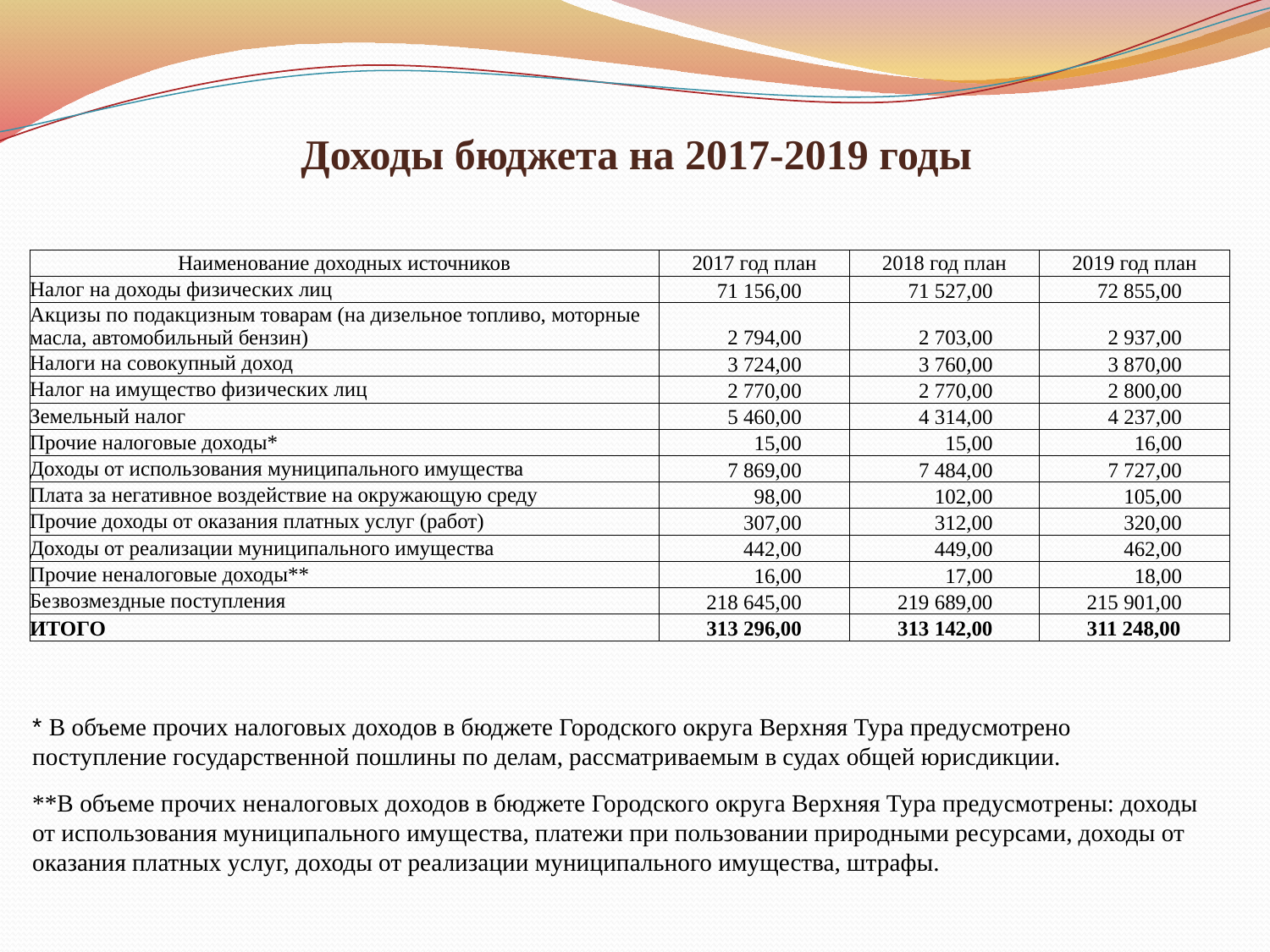

# Доходы бюджета на 2017-2019 годы
| Наименование доходных источников | 2017 год план | 2018 год план | 2019 год план |
| --- | --- | --- | --- |
| Налог на доходы физических лиц | 71 156,00 | 71 527,00 | 72 855,00 |
| Акцизы по подакцизным товарам (на дизельное топливо, моторные масла, автомобильный бензин) | 2 794,00 | 2 703,00 | 2 937,00 |
| Налоги на совокупный доход | 3 724,00 | 3 760,00 | 3 870,00 |
| Налог на имущество физических лиц | 2 770,00 | 2 770,00 | 2 800,00 |
| Земельный налог | 5 460,00 | 4 314,00 | 4 237,00 |
| Прочие налоговые доходы\* | 15,00 | 15,00 | 16,00 |
| Доходы от использования муниципального имущества | 7 869,00 | 7 484,00 | 7 727,00 |
| Плата за негативное воздействие на окружающую среду | 98,00 | 102,00 | 105,00 |
| Прочие доходы от оказания платных услуг (работ) | 307,00 | 312,00 | 320,00 |
| Доходы от реализации муниципального имущества | 442,00 | 449,00 | 462,00 |
| Прочие неналоговые доходы\*\* | 16,00 | 17,00 | 18,00 |
| Безвозмездные поступления | 218 645,00 | 219 689,00 | 215 901,00 |
| ИТОГО | 313 296,00 | 313 142,00 | 311 248,00 |
* В объеме прочих налоговых доходов в бюджете Городского округа Верхняя Тура предусмотрено поступление государственной пошлины по делам, рассматриваемым в судах общей юрисдикции.
**В объеме прочих неналоговых доходов в бюджете Городского округа Верхняя Тура предусмотрены: доходы от использования муниципального имущества, платежи при пользовании природными ресурсами, доходы от оказания платных услуг, доходы от реализации муниципального имущества, штрафы.